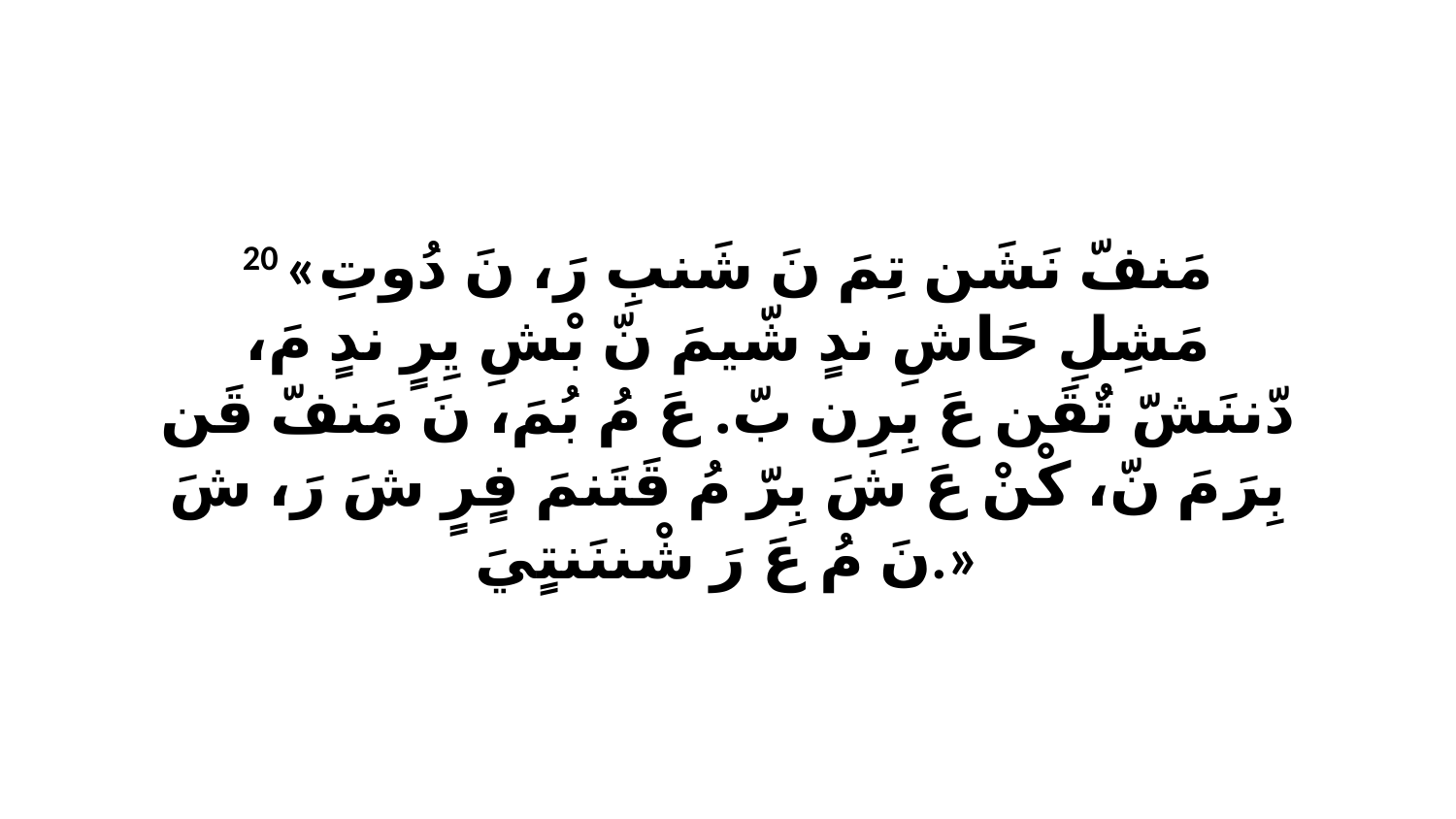

20 «مَنفّ نَشَن تِمَ نَ شَنبِ رَ، نَ دُوتِ مَشِلِ حَاشِ ندٍ شّيمَ نّ بْشِ يِرٍ ندٍ مَ، دّننَشّ تٌقَن عَ بِرِن بّ. عَ مُ بُمَ، نَ مَنفّ قَن بِرَ مَ نّ، كْنْ عَ شَ بِرّ مُ قَتَنمَ فٍرٍ شَ رَ، شَ نَ مُ عَ رَ شْننَنتٍيَ.»